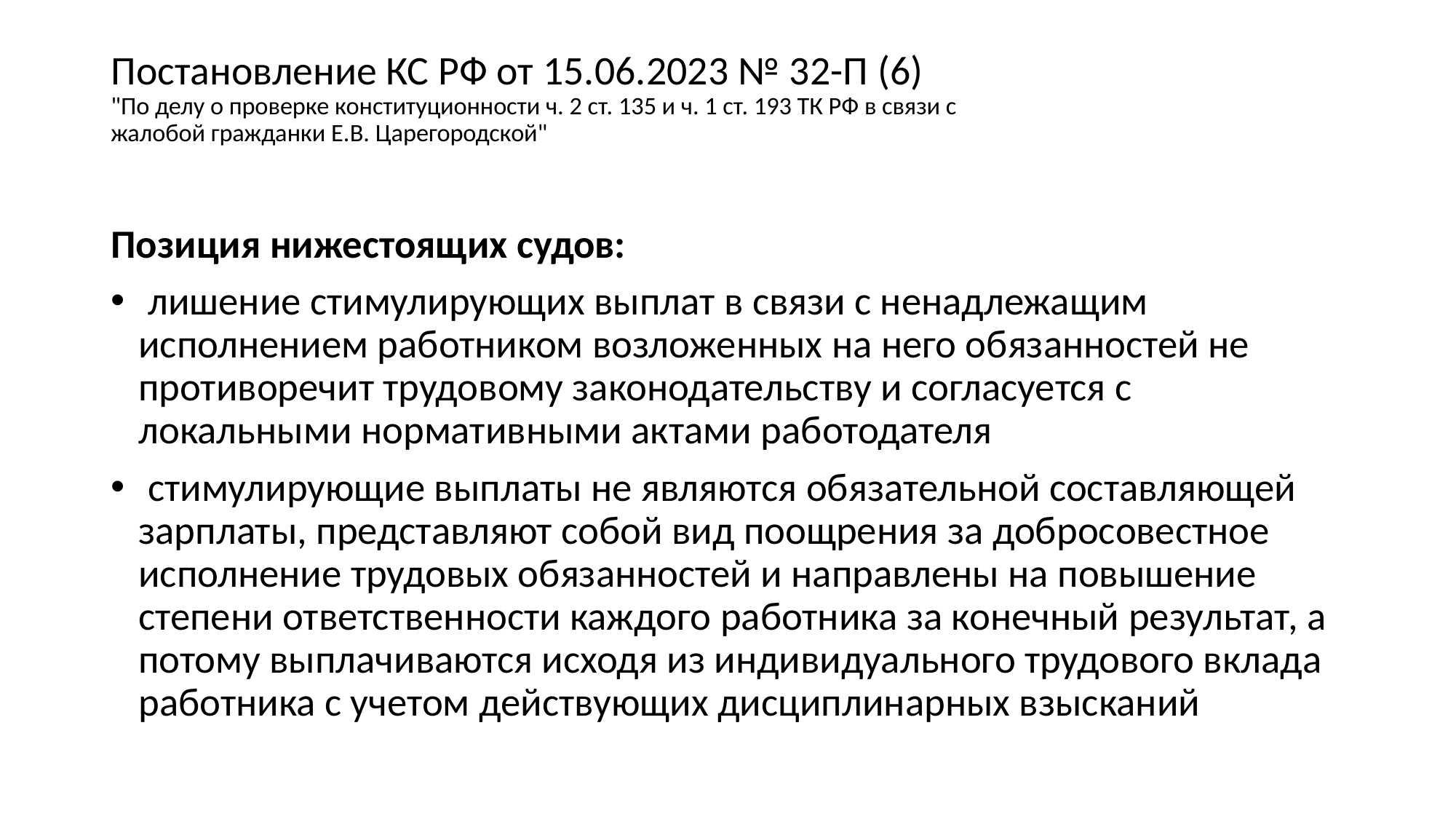

# Постановление КС РФ от 15.06.2023 № 32-П (6) "По делу о проверке конституционности ч. 2 ст. 135 и ч. 1 ст. 193 ТК РФ в связи с жалобой гражданки Е.В. Царегородской"
Позиция нижестоящих судов:
 лишение стимулирующих выплат в связи с ненадлежащим исполнением работником возложенных на него обязанностей не противоречит трудовому законодательству и согласуется с локальными нормативными актами работодателя
 стимулирующие выплаты не являются обязательной составляющей зарплаты, представляют собой вид поощрения за добросовестное исполнение трудовых обязанностей и направлены на повышение степени ответственности каждого работника за конечный результат, а потому выплачиваются исходя из индивидуального трудового вклада работника с учетом действующих дисциплинарных взысканий